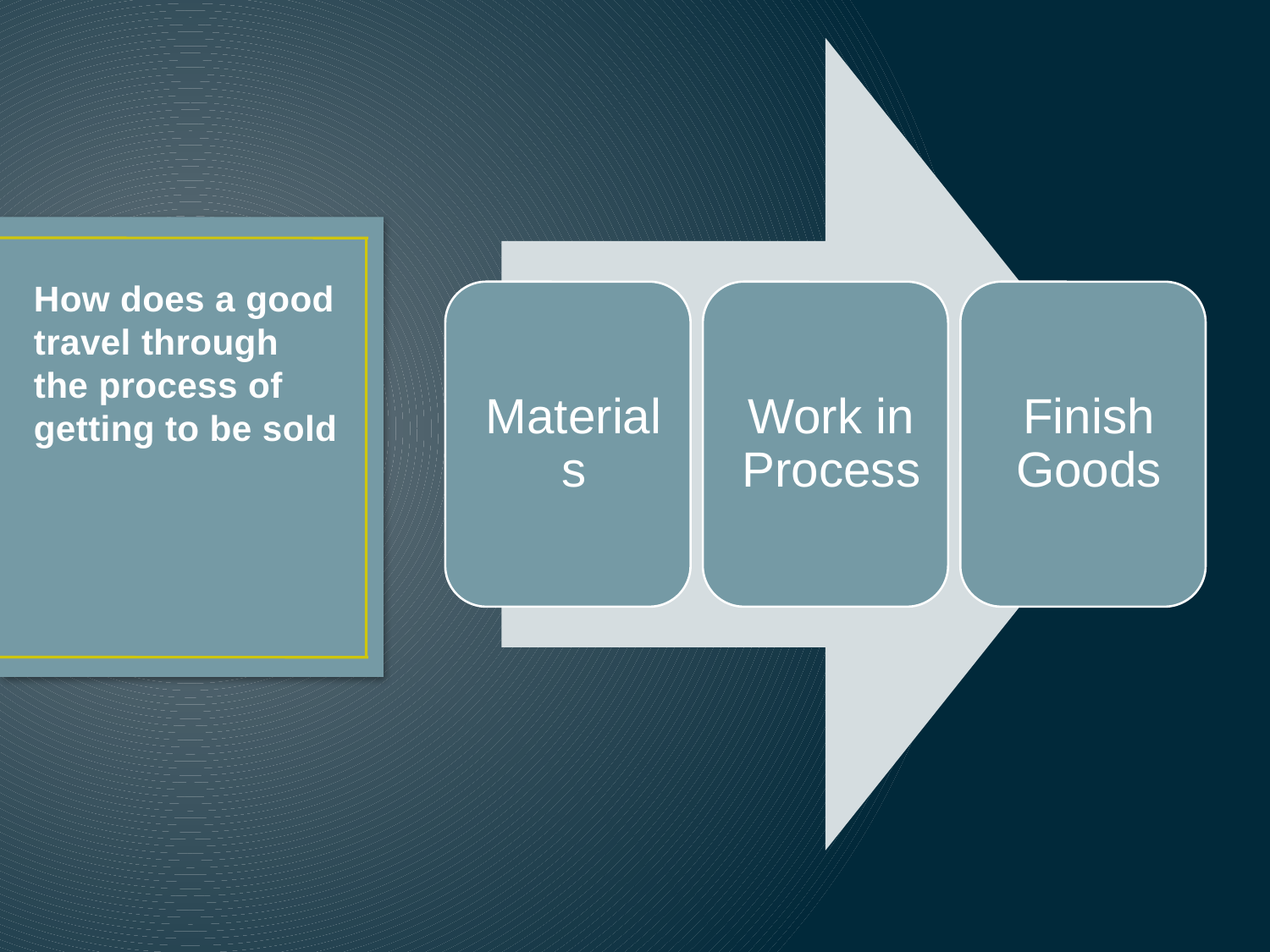

Materials
Work in Process
Finish Goods
# How does a good travel through the process of getting to be sold